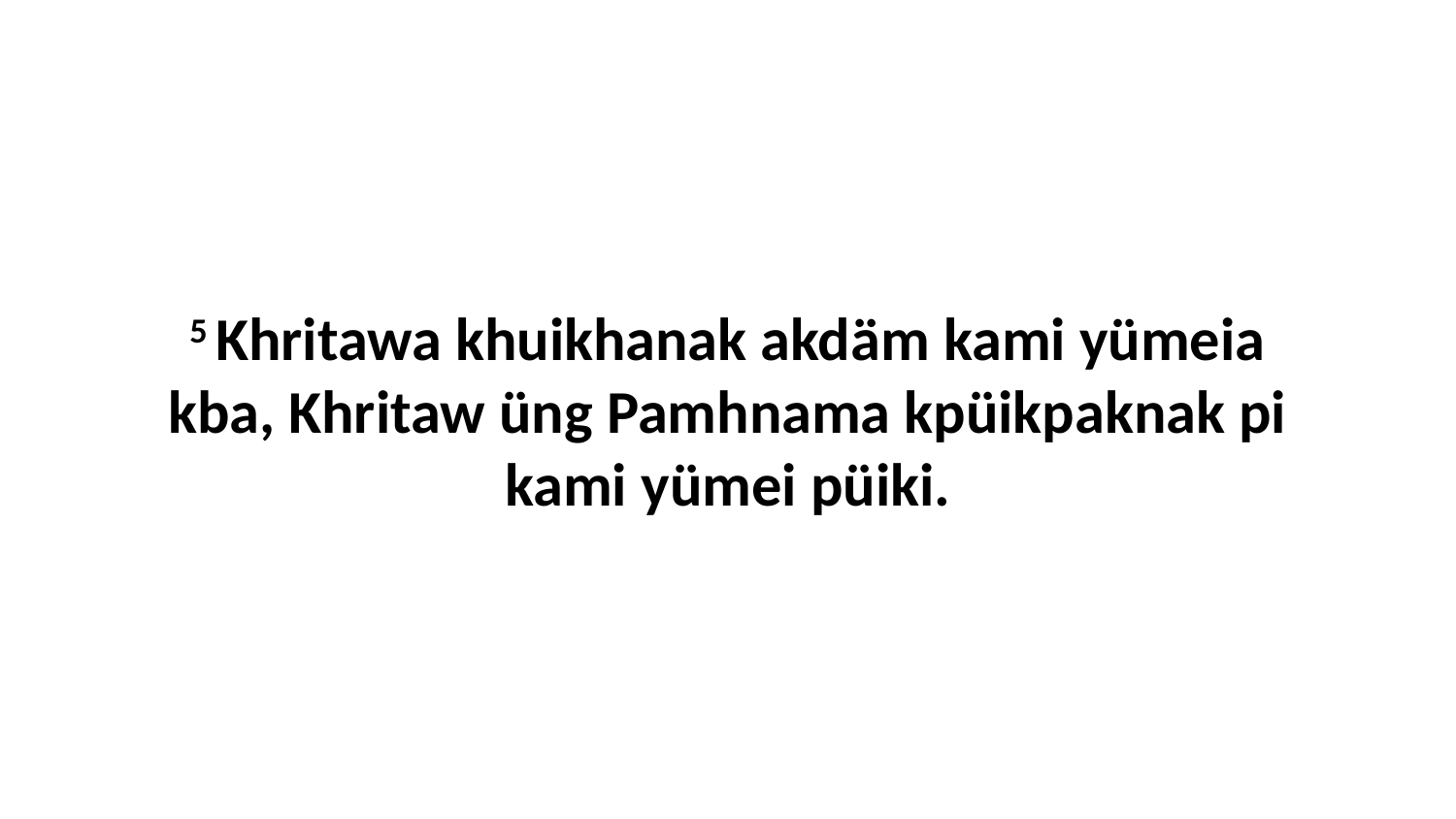

5 Khritawa khuikhanak akdäm kami yümeia kba, Khritaw üng Pamhnama kpüikpaknak pi kami yümei püiki.